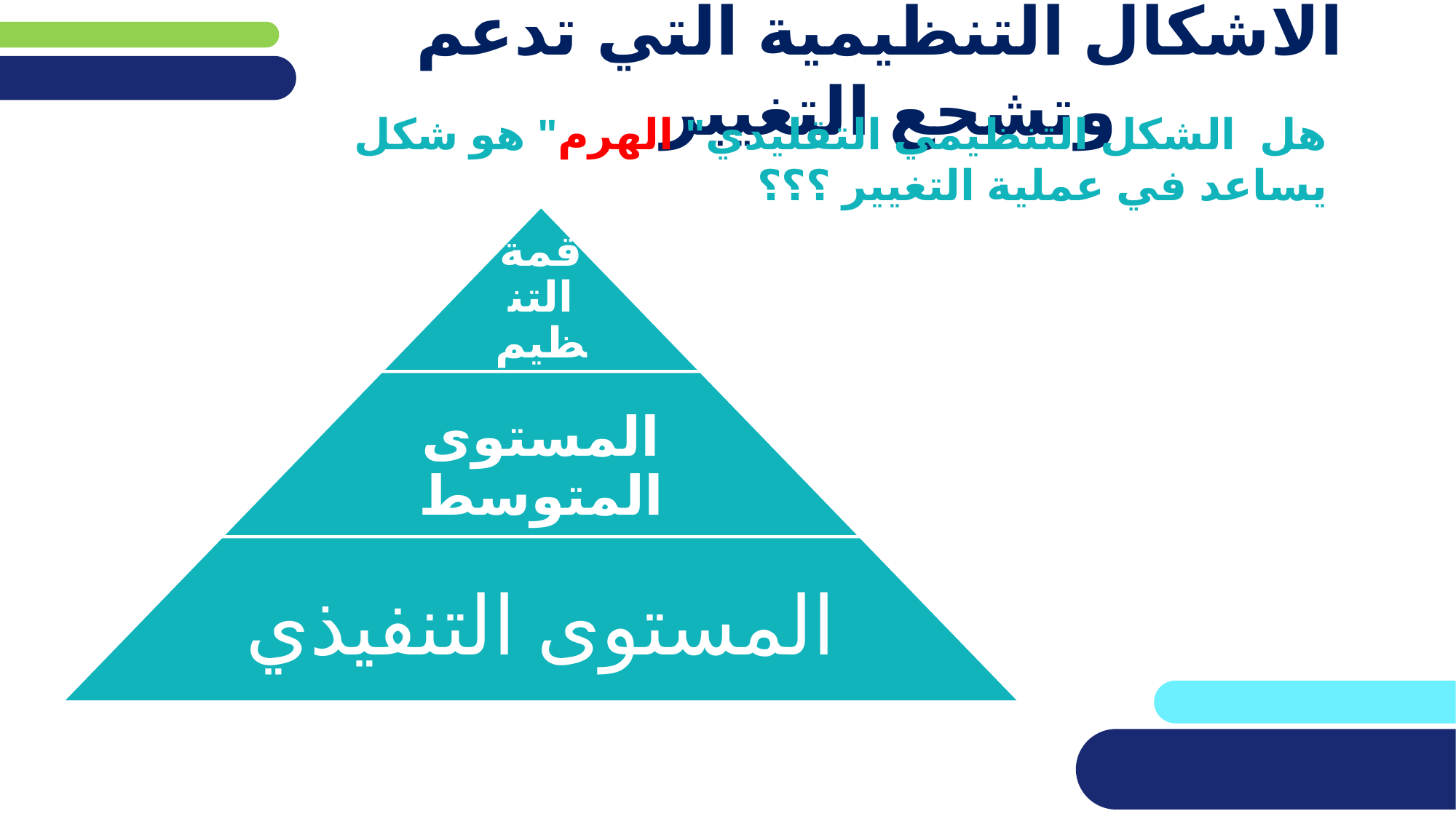

# الاشكال التنظيمية التي تدعم وتشجع التغيير
هل  الشكل التنظيمي التقليدي" الهرم" هو شكل يساعد في عملية التغيير ؟؟؟
قمة التنظيم
المستوى المتوسط
المستوى التنفيذي